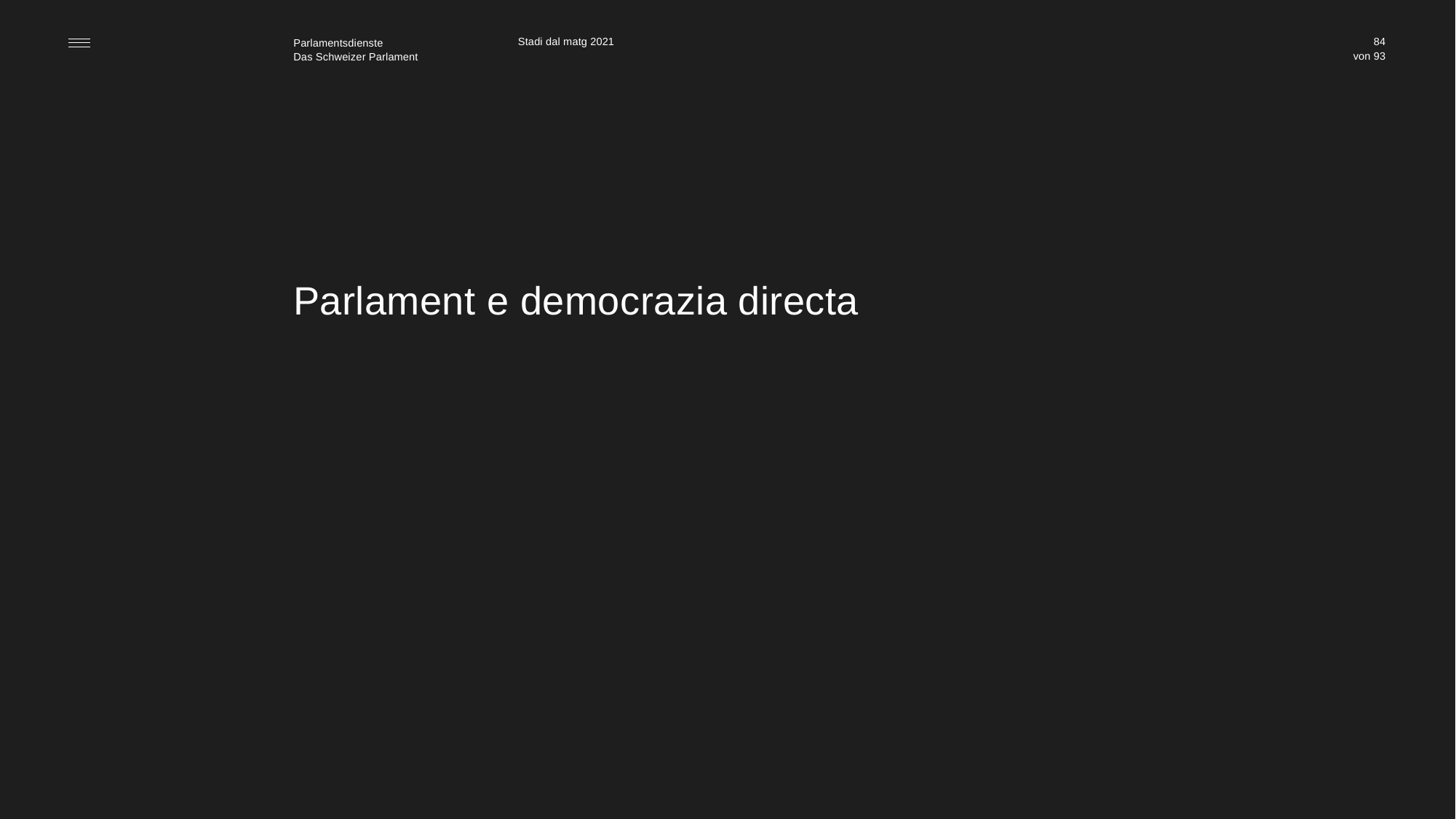

Stadi dal matg 2021
84
# Parlament e democrazia directa